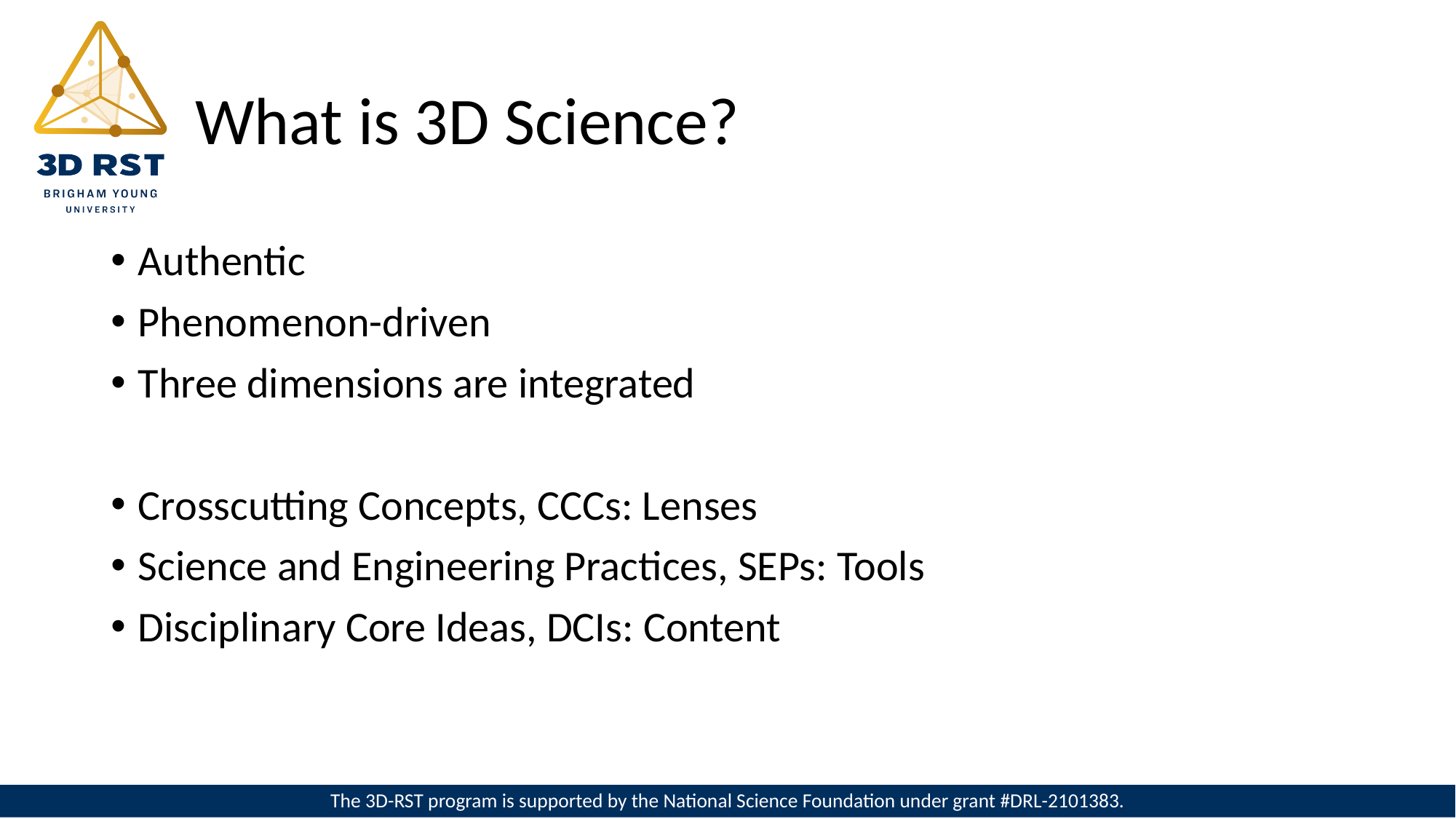

# What is 3D Science?
Authentic
Phenomenon-driven
Three dimensions are integrated

Crosscutting Concepts, CCCs: Lenses
Science and Engineering Practices, SEPs: Tools
Disciplinary Core Ideas, DCIs: Content